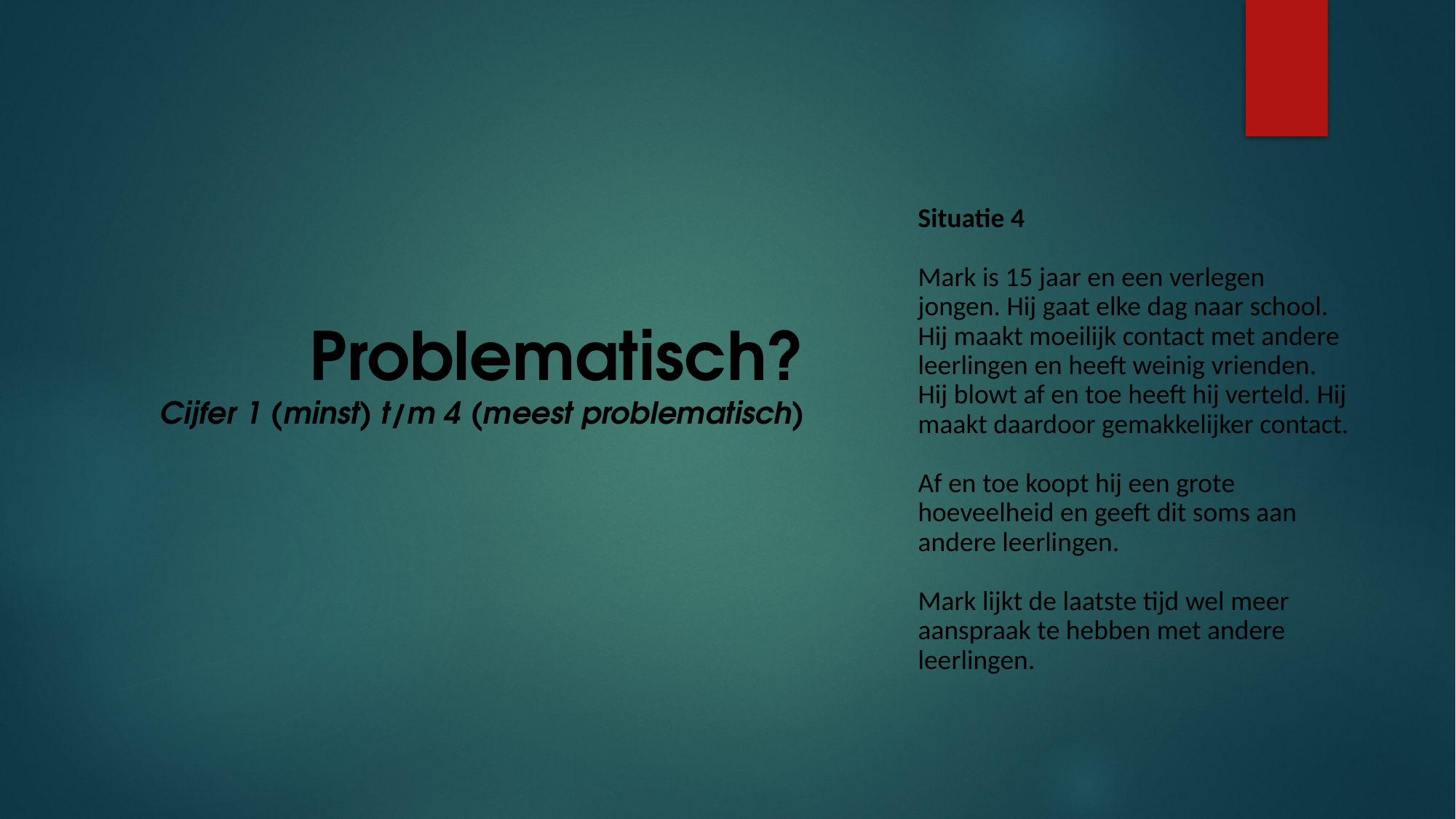

Situatie 4

Mark is 15 jaar en een verlegen jongen. Hij gaat elke dag naar school. Hij maakt moeilijk contact met andere leerlingen en heeft weinig vrienden. Hij blowt af en toe heeft hij verteld. Hij maakt daardoor gemakkelijker contact.

Af en toe koopt hij een grote hoeveelheid en geeft dit soms aan andere leerlingen.

Mark lijkt de laatste tijd wel meer aanspraak te hebben met andere leerlingen.
Problematisch?
Cijfer 1 (minst) t/m 4 (meest problematisch)